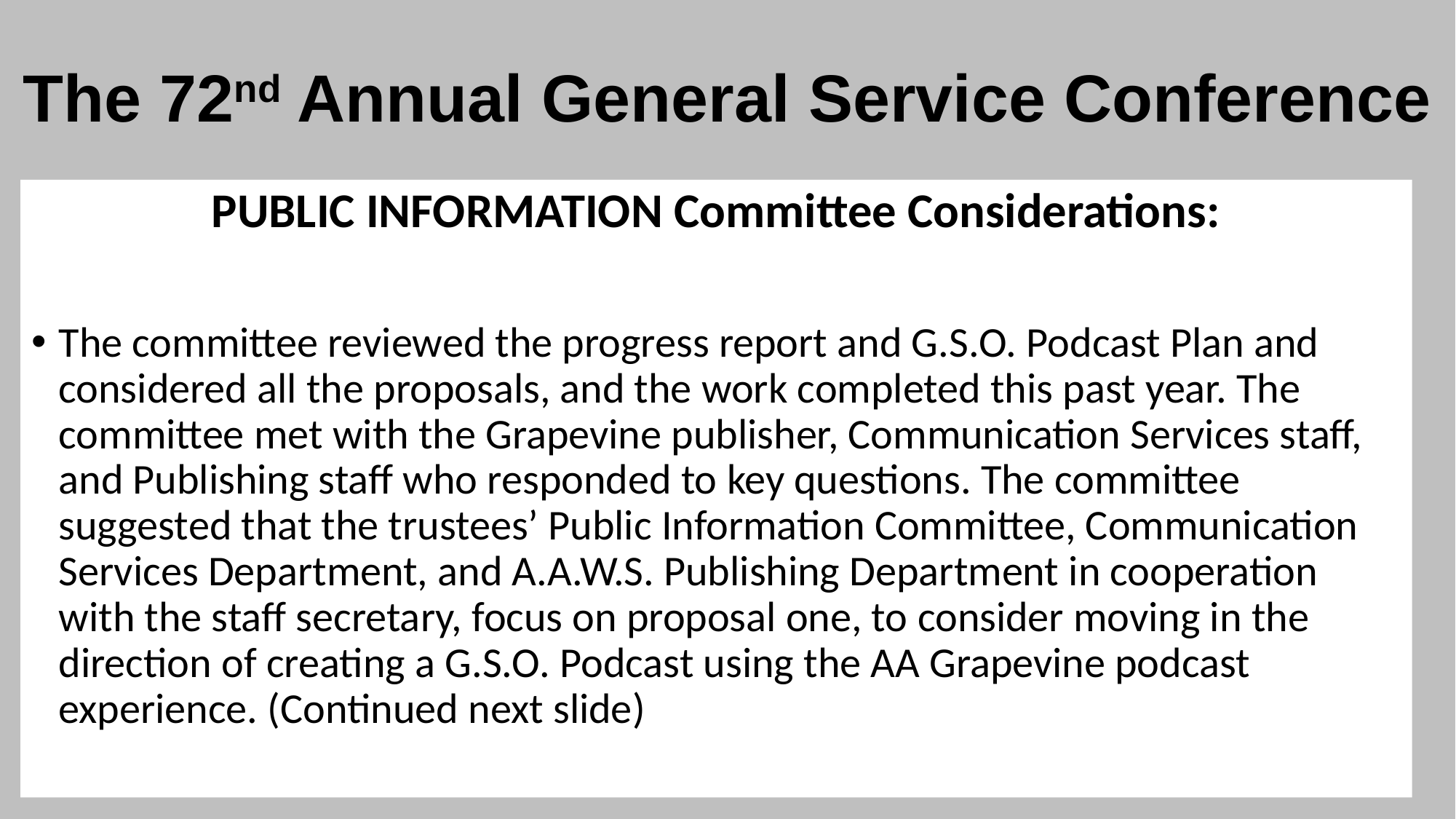

# The 72nd Annual General Service Conference
PUBLIC INFORMATION Committee Considerations:

The committee reviewed the progress report and G.S.O. Podcast Plan and considered all the proposals, and the work completed this past year. The committee met with the Grapevine publisher, Communication Services staff, and Publishing staff who responded to key questions. The committee suggested that the trustees’ Public Information Committee, Communication Services Department, and A.A.W.S. Publishing Department in cooperation with the staff secretary, focus on proposal one, to consider moving in the direction of creating a G.S.O. Podcast using the AA Grapevine podcast experience. (Continued next slide)